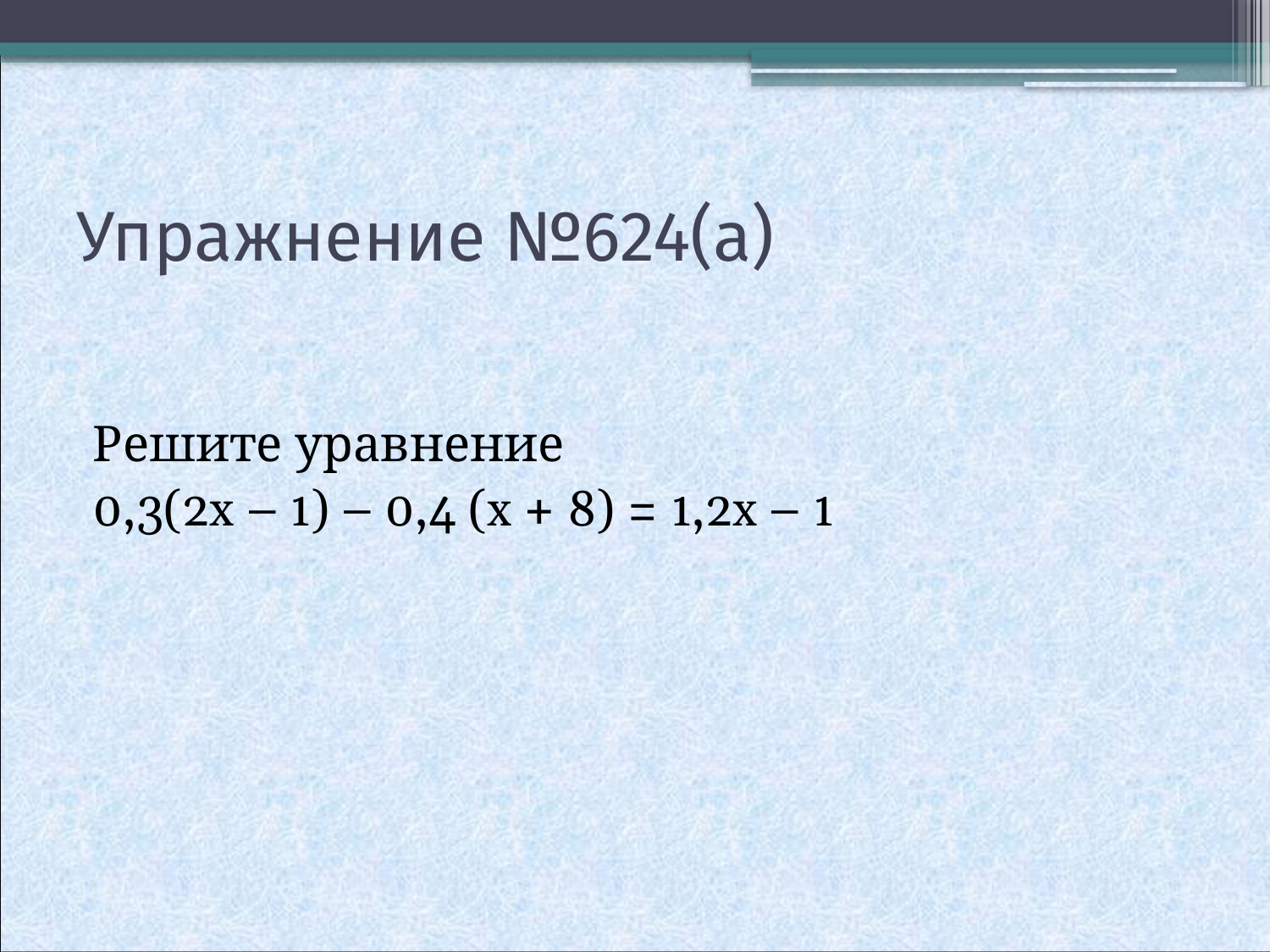

# Упражнение №624(а)
Решите уравнение
0,3(2x – 1) – 0,4 (x + 8) = 1,2x – 1